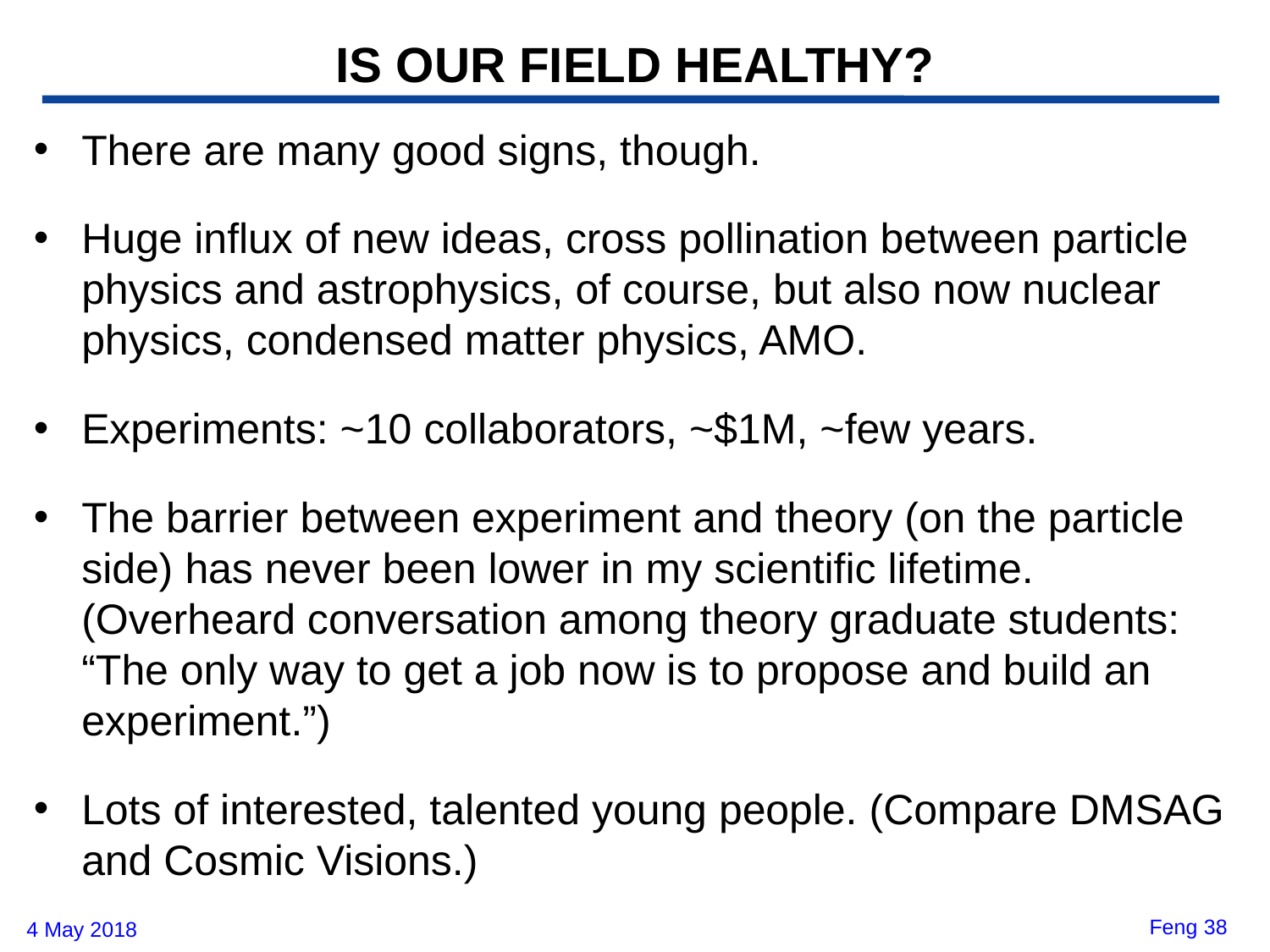

# IS OUR FIELD HEALTHY?
There are many good signs, though.

Huge influx of new ideas, cross pollination between particle physics and astrophysics, of course, but also now nuclear physics, condensed matter physics, AMO.

Experiments: ~10 collaborators, ~$1M, ~few years.

The barrier between experiment and theory (on the particle side) has never been lower in my scientific lifetime.  (Overheard conversation among theory graduate students: “The only way to get a job now is to propose and build an experiment.”)

Lots of interested, talented young people. (Compare DMSAG and Cosmic Visions.)